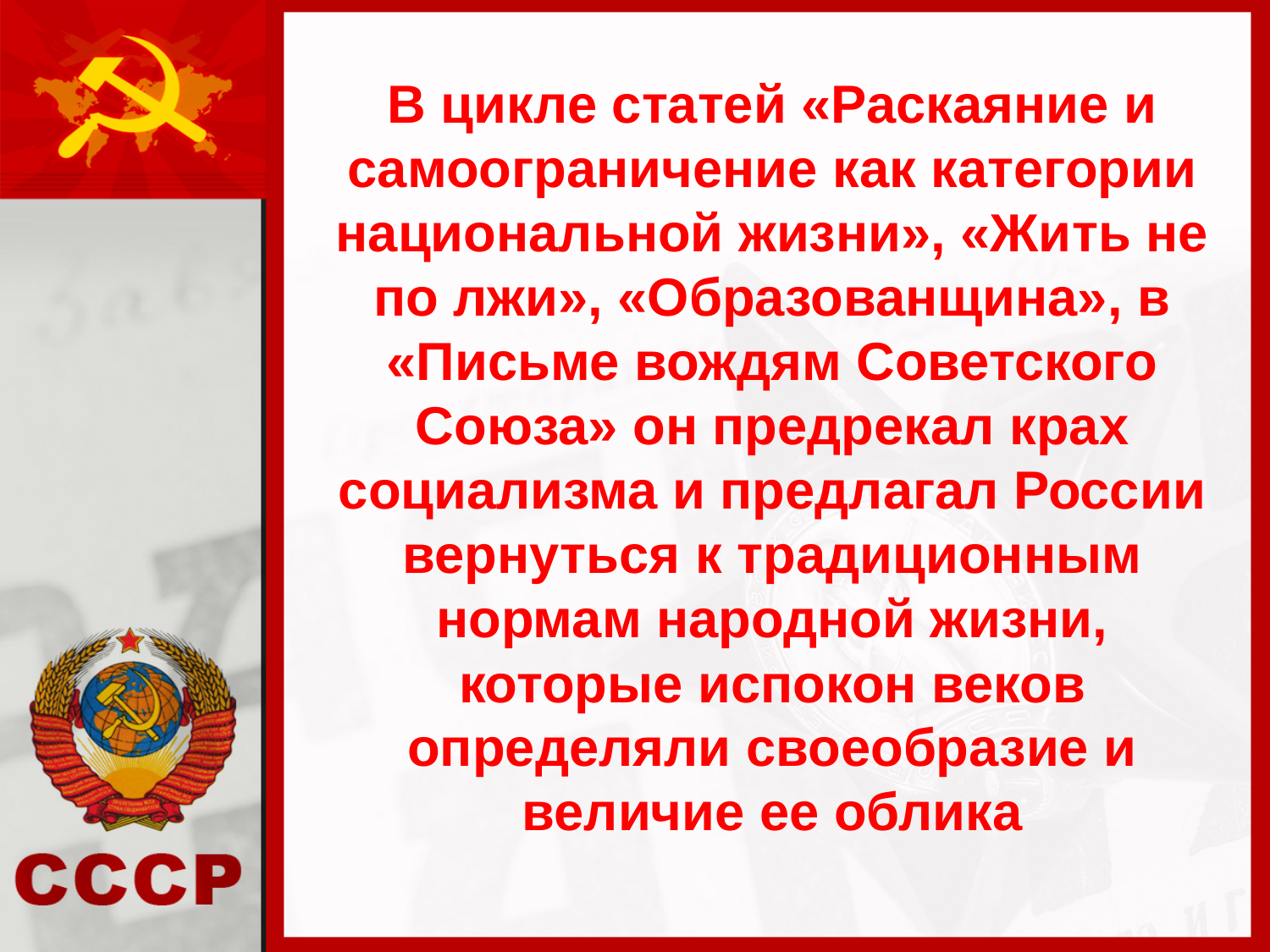

В цикле статей «Раскаяние и самоограничение как категории национальной жизни», «Жить не по лжи», «Образованщина», в «Письме вождям Советского Союза» он предрекал крах социализма и предлагал России вернуться к традиционным нормам народной жизни, которые испокон веков определяли своеобразие и величие ее облика